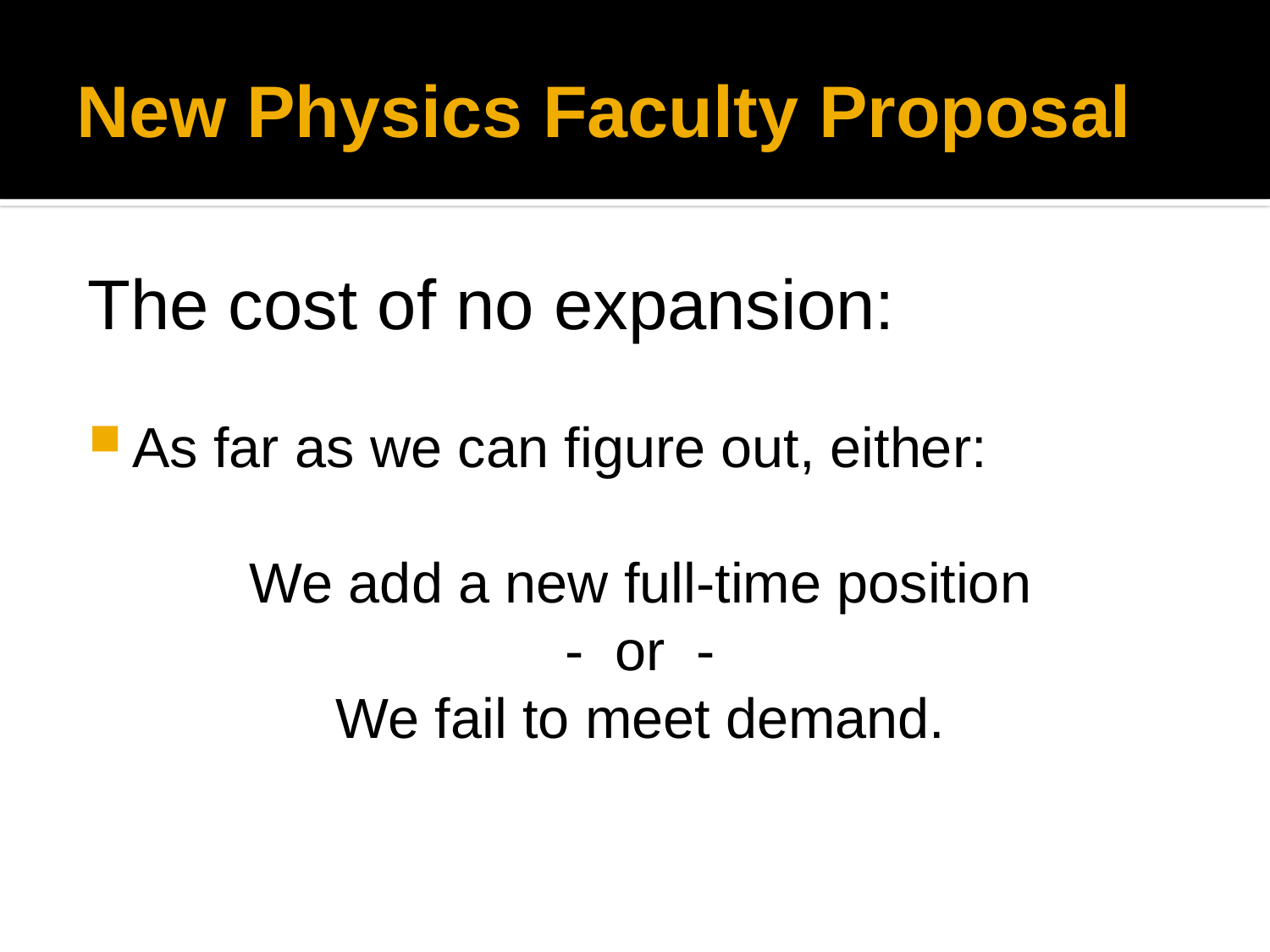

# New Physics Faculty Proposal
The cost of no expansion:

As far as we can figure out, either:
We add a new full-time position
-  or  -
We fail to meet demand.